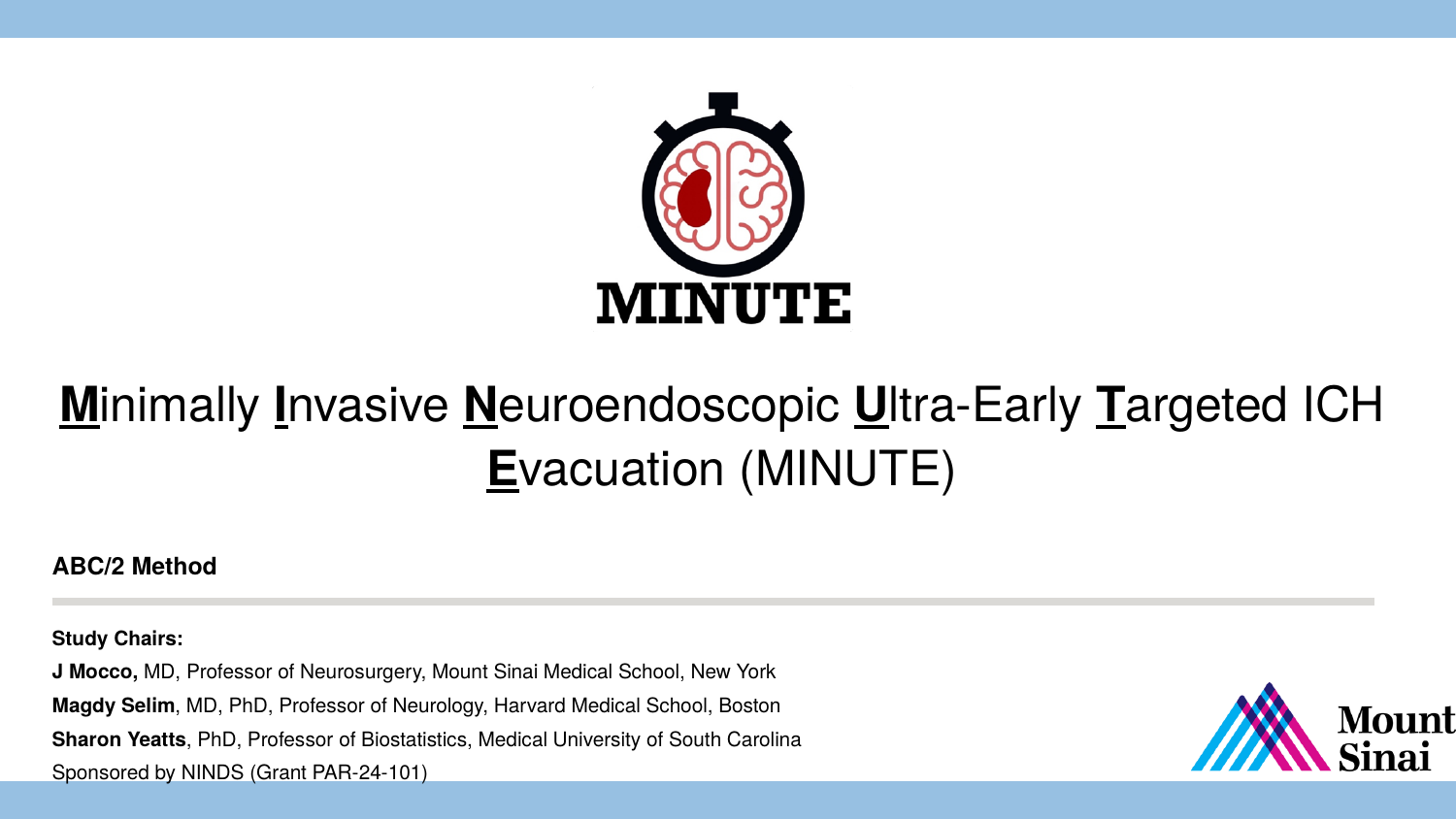

Minimally Invasive Neuroendoscopic Ultra-Early Targeted ICH Evacuation​ (MINUTE)
ABC/2 Method

Study Chairs:
J Mocco, MD, Professor of Neurosurgery, Mount Sinai Medical School, New York
Magdy Selim, MD, PhD, Professor of Neurology, Harvard Medical School, Boston
Sharon Yeatts, PhD, Professor of Biostatistics, Medical University of South Carolina
Sponsored by NINDS (Grant PAR-24-101)